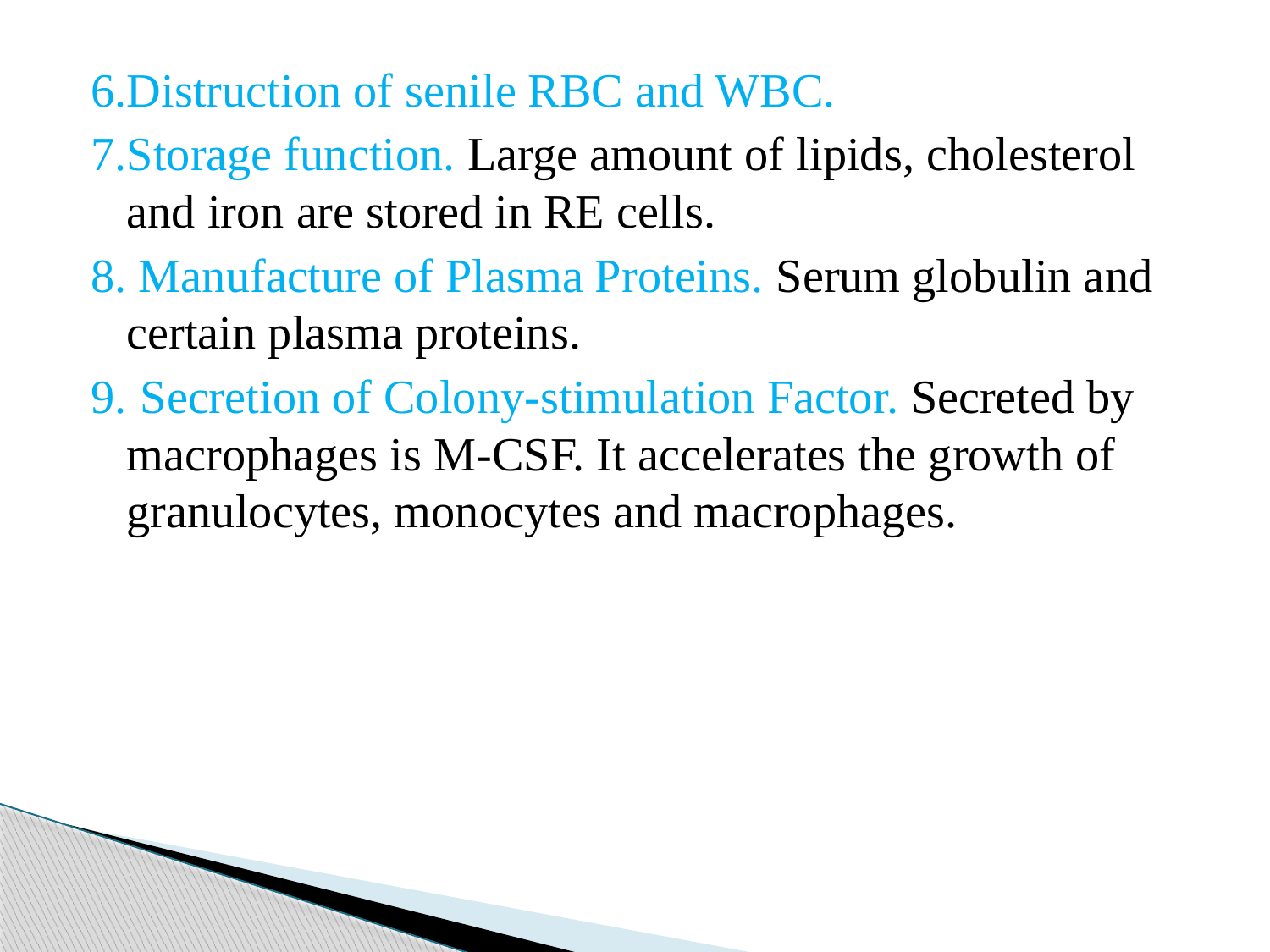

6.Distruction of senile RBC and WBC.
7.Storage function. Large amount of lipids, cholesterol and iron are stored in RE cells.
8. Manufacture of Plasma Proteins. Serum globulin and certain plasma proteins.
9. Secretion of Colony-stimulation Factor. Secreted by macrophages is M-CSF. It accelerates the growth of granulocytes, monocytes and macrophages.